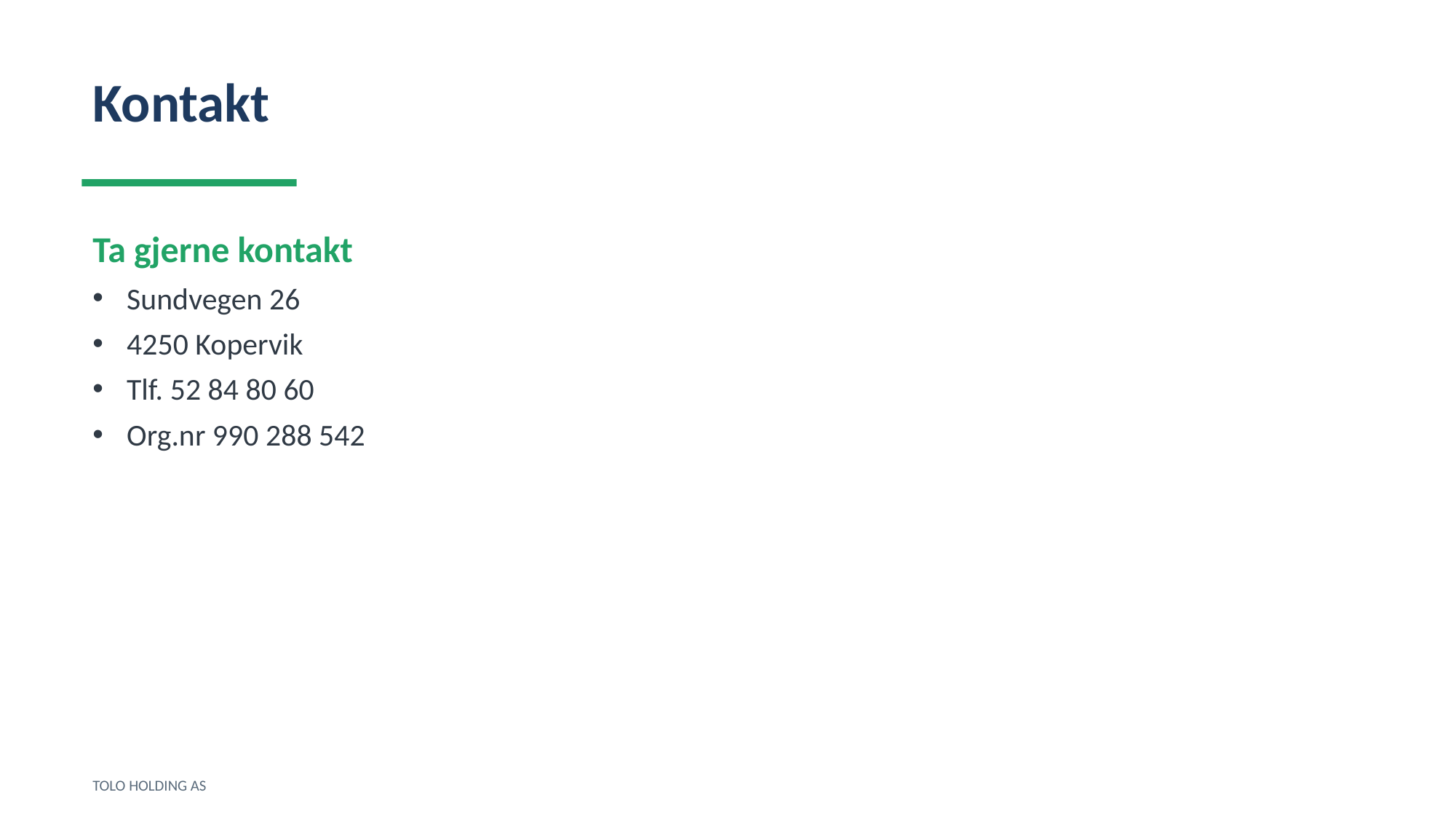

Kontakt

Ta gjerne kontakt
Sundvegen 26
4250 Kopervik
Tlf. 52 84 80 60
Org.nr 990 288 542
TOLO HOLDING AS